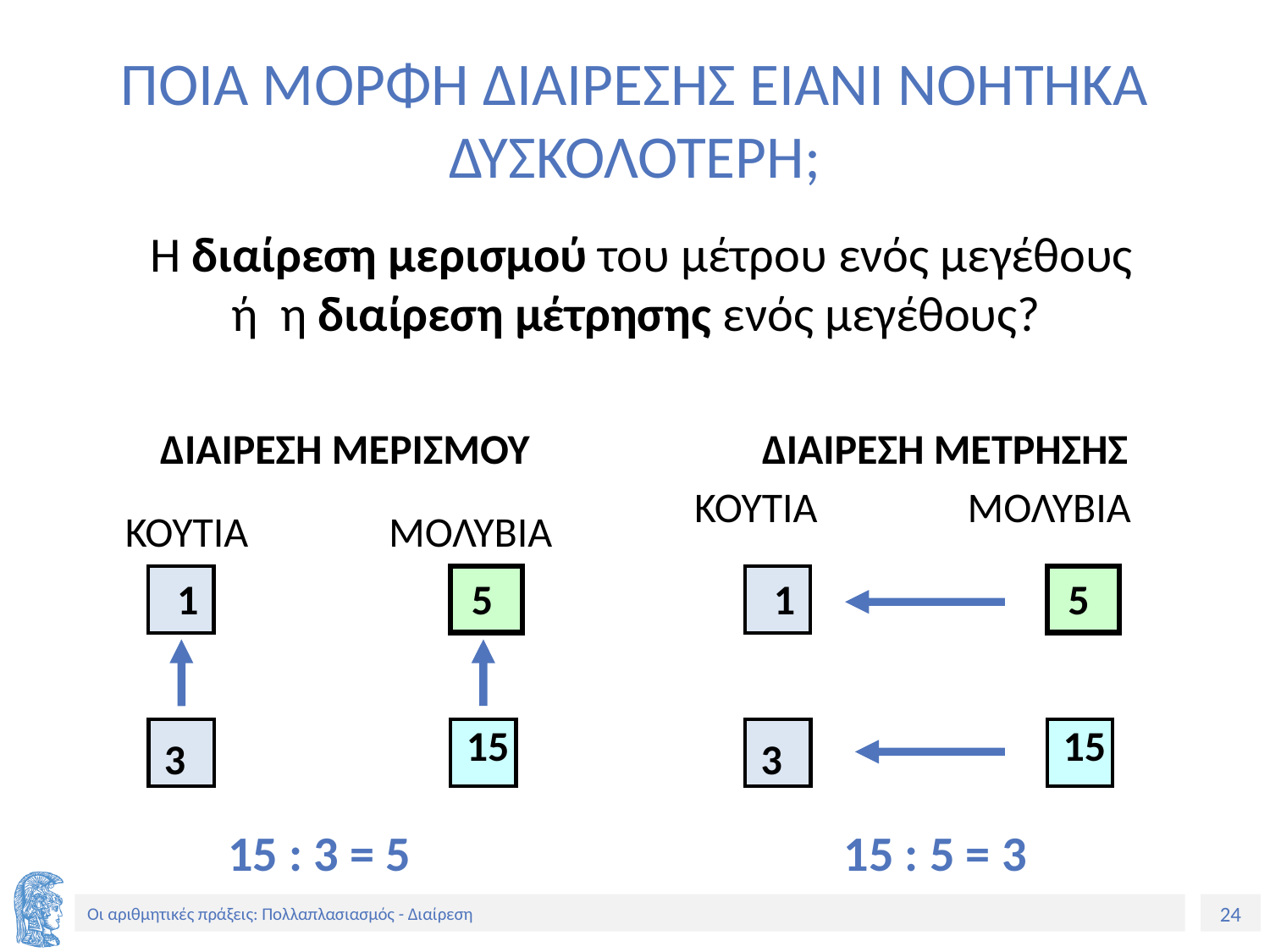

# ΠΟΙΑ ΜΟΡΦΗ ΔΙΑΙΡΕΣΗΣ ΕΙΑΝΙ ΝΟΗΤΗΚΑ ΔΥΣΚΟΛΟΤΕΡΗ;
 Η διαίρεση μερισμού του μέτρου ενός μεγέθους
ή  η διαίρεση μέτρησης ενός μεγέθους?
ΔΙΑΙΡΕΣΗ ΜΕΡΙΣΜΟΥ
     ΚΟΥΤΙΑ	      ΜΟΛΥΒΙΑ
ΔΙΑΙΡΕΣΗ ΜΕΤΡΗΣΗΣ
 ΚΟΥΤΙΑ	   ΜΟΛΥΒΙΑ
 5

1

 15

3
15 : 3 = 5
 5

1

 15

3

15 : 5 = 3